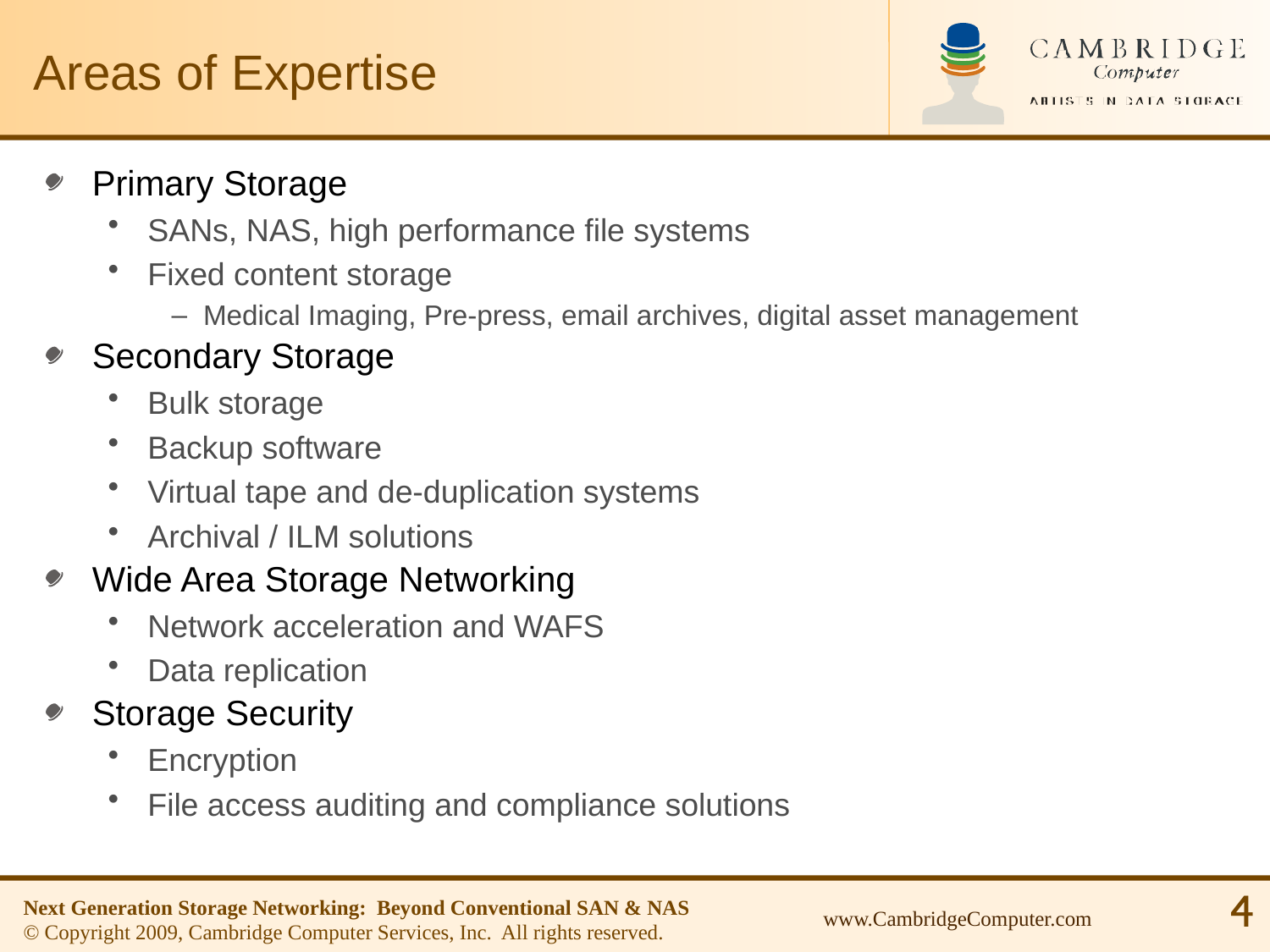

# Areas of Expertise
Primary Storage
SANs, NAS, high performance file systems
Fixed content storage
Medical Imaging, Pre-press, email archives, digital asset management
Secondary Storage
Bulk storage
Backup software
Virtual tape and de-duplication systems
Archival / ILM solutions
Wide Area Storage Networking
Network acceleration and WAFS
Data replication
Storage Security
Encryption
File access auditing and compliance solutions
Next Generation Storage Networking:  Beyond Conventional SAN & NAS
© Copyright 2009, Cambridge Computer Services, Inc.  All rights reserved.